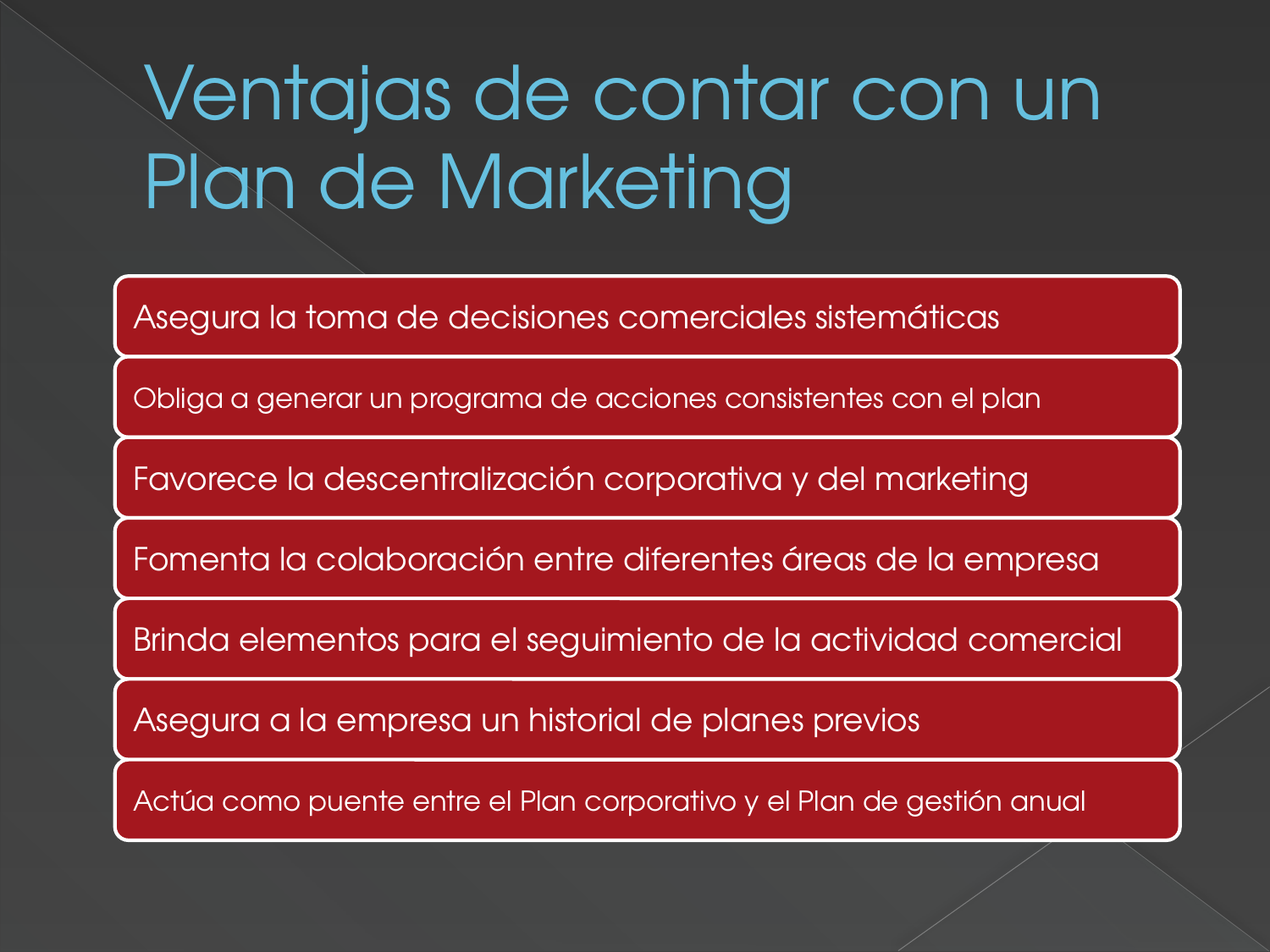

# Ventajas de contar con un Plan de Marketing
Asegura la toma de decisiones comerciales sistemáticas
Obliga a generar un programa de acciones consistentes con el plan
Favorece la descentralización corporativa y del marketing
Fomenta la colaboración entre diferentes áreas de la empresa
Brinda elementos para el seguimiento de la actividad comercial
Asegura a la empresa un historial de planes previos
Actúa como puente entre el Plan corporativo y el Plan de gestión anual